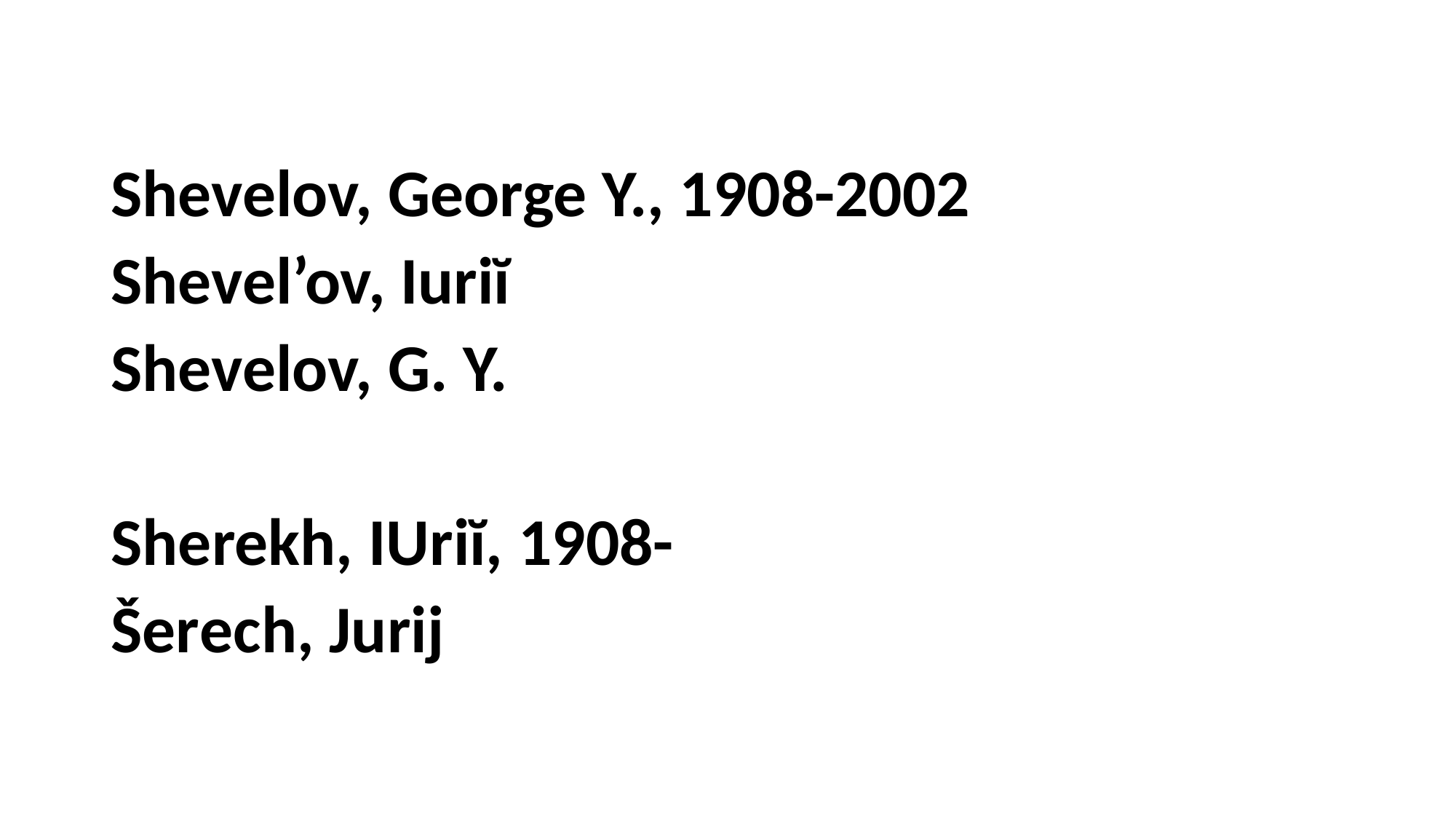

# Example of name variations

Shevelov, George Y., 1908-2002
Shevel’ov, Iuriĭ
Shevelov, G. Y.

Sherekh, IUriĭ, 1908-
Šerech, Jurij